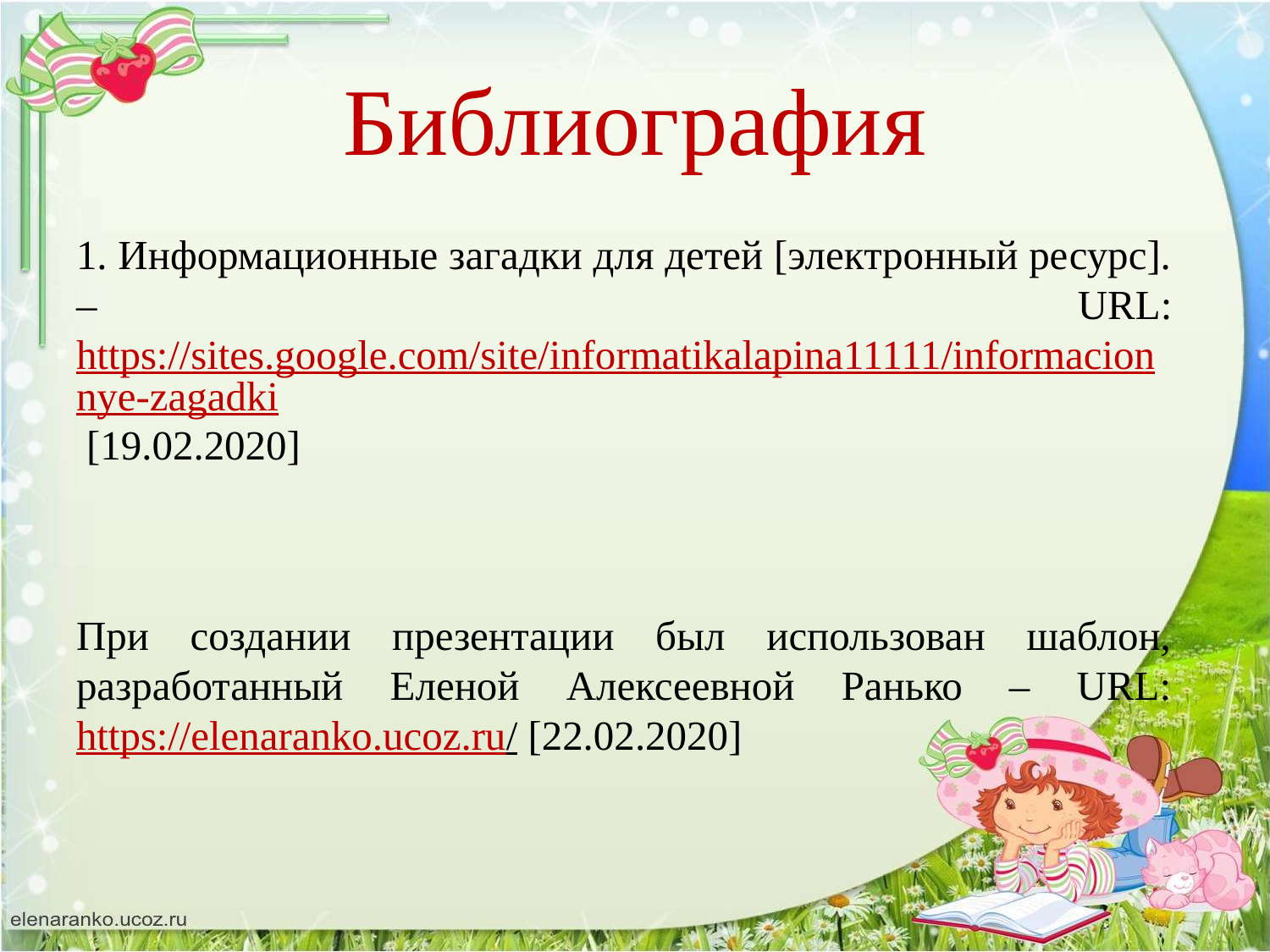

# Библиография
1. Информационные загадки для детей [электронный ресурс]. – URL: https://sites.google.com/site/informatikalapina11111/informacionnye-zagadki [19.02.2020]

При создании презентации был использован шаблон, разработанный Еленой Алексеевной Ранько – URL: https://elenaranko.ucoz.ru/ [22.02.2020]